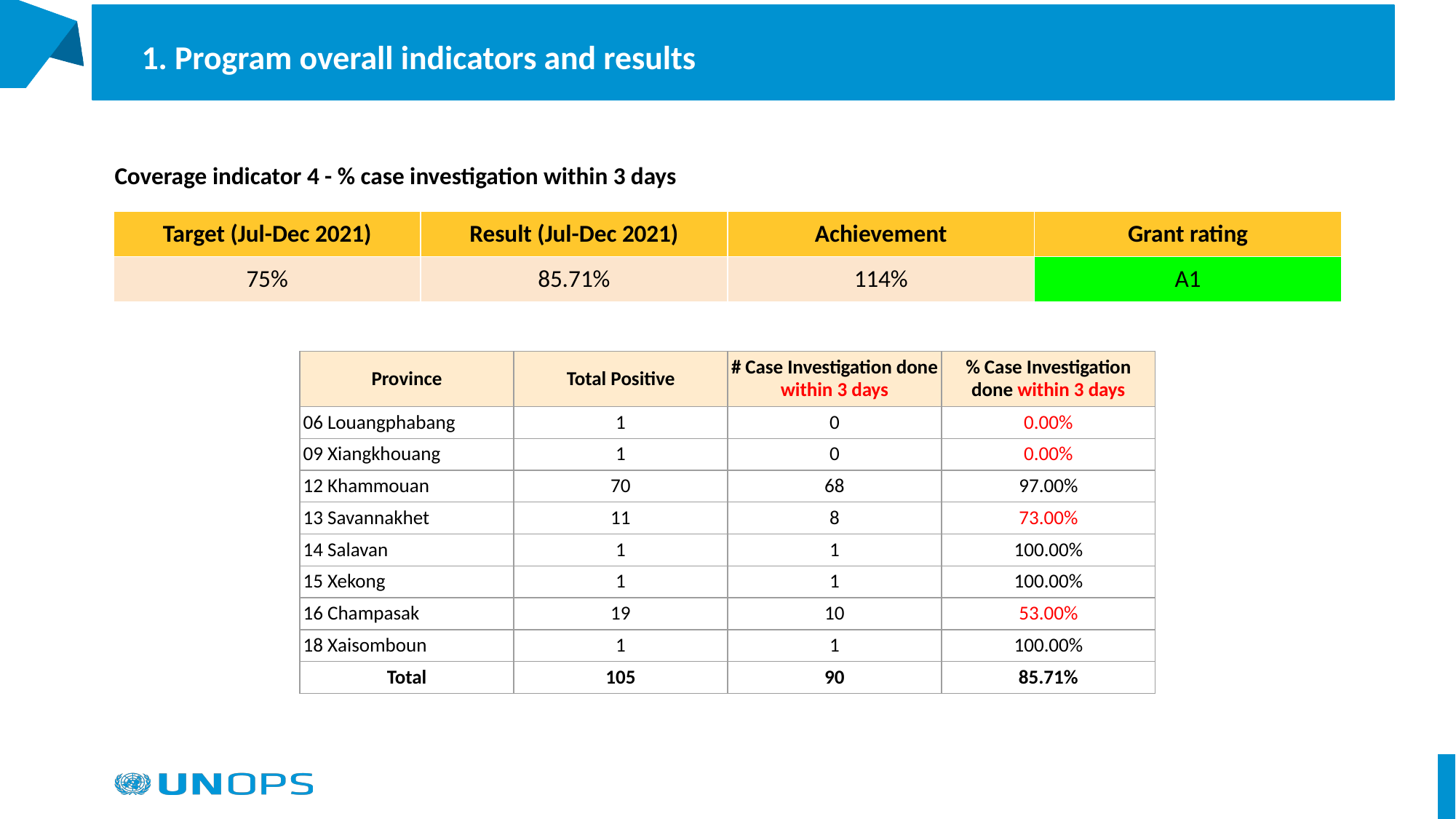

1. Program overall indicators and results
#
Coverage indicator 4 - % case investigation within 3 days
| Target (Jul-Dec 2021) | Result (Jul-Dec 2021) | Achievement | Grant rating |
| --- | --- | --- | --- |
| 75% | 85.71% | 114% | A1 |
| Province | Total Positive | # Case Investigation done within 3 days | % Case Investigation done within 3 days |
| --- | --- | --- | --- |
| 06 Louangphabang | 1 | 0 | 0.00% |
| 09 Xiangkhouang | 1 | 0 | 0.00% |
| 12 Khammouan | 70 | 68 | 97.00% |
| 13 Savannakhet | 11 | 8 | 73.00% |
| 14 Salavan | 1 | 1 | 100.00% |
| 15 Xekong | 1 | 1 | 100.00% |
| 16 Champasak | 19 | 10 | 53.00% |
| 18 Xaisomboun | 1 | 1 | 100.00% |
| Total | 105 | 90 | 85.71% |